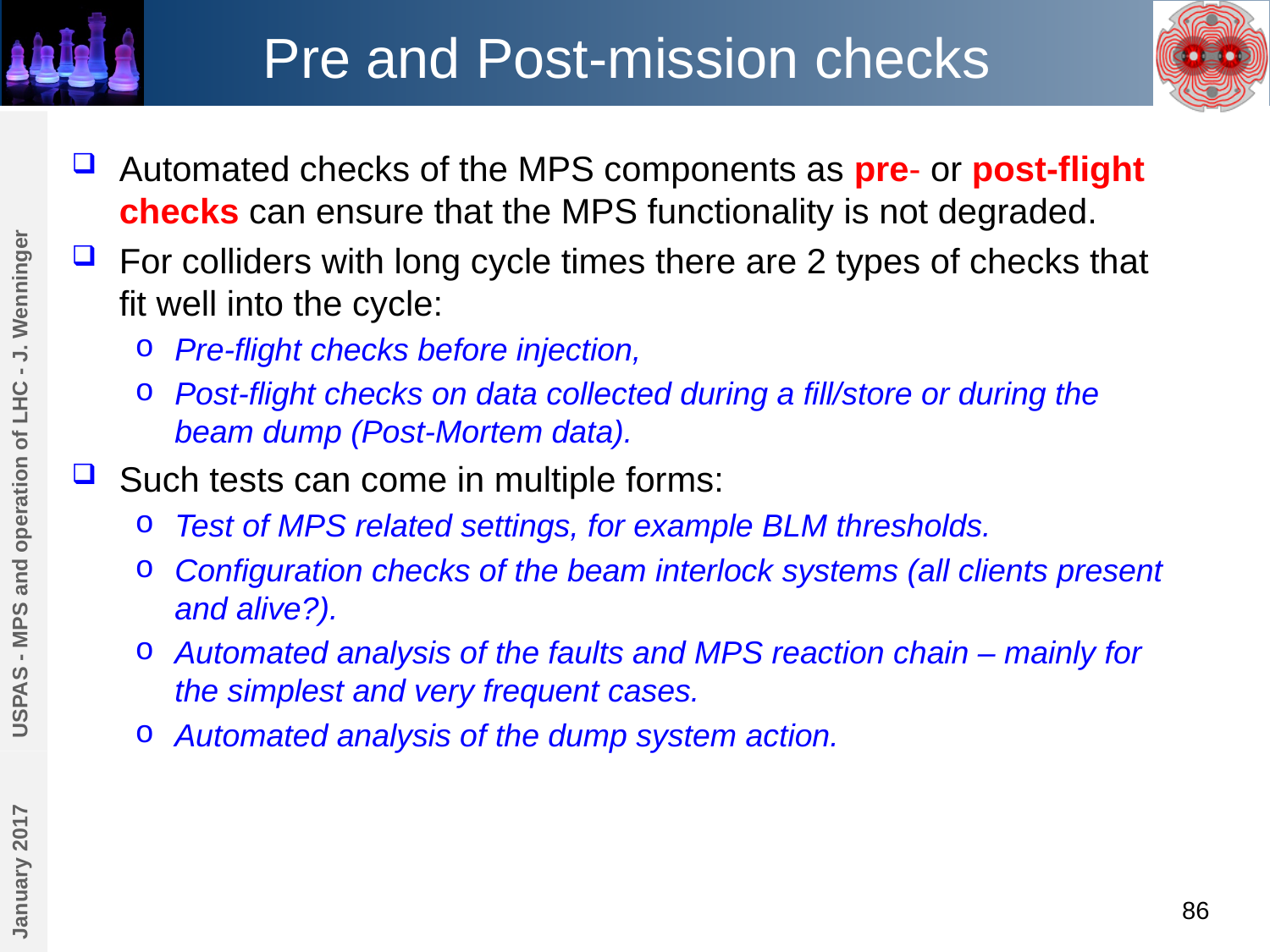

# Pre and Post-mission checks
Automated checks of the MPS components as pre- or post-flight checks can ensure that the MPS functionality is not degraded.
For colliders with long cycle times there are 2 types of checks that fit well into the cycle:
Pre-flight checks before injection,
Post-flight checks on data collected during a fill/store or during the beam dump (Post-Mortem data).
Such tests can come in multiple forms:
Test of MPS related settings, for example BLM thresholds.
Configuration checks of the beam interlock systems (all clients present and alive?).
Automated analysis of the faults and MPS reaction chain – mainly for the simplest and very frequent cases.
Automated analysis of the dump system action.
USPAS - MPS and operation of LHC - J. Wenninger
January 2017
86